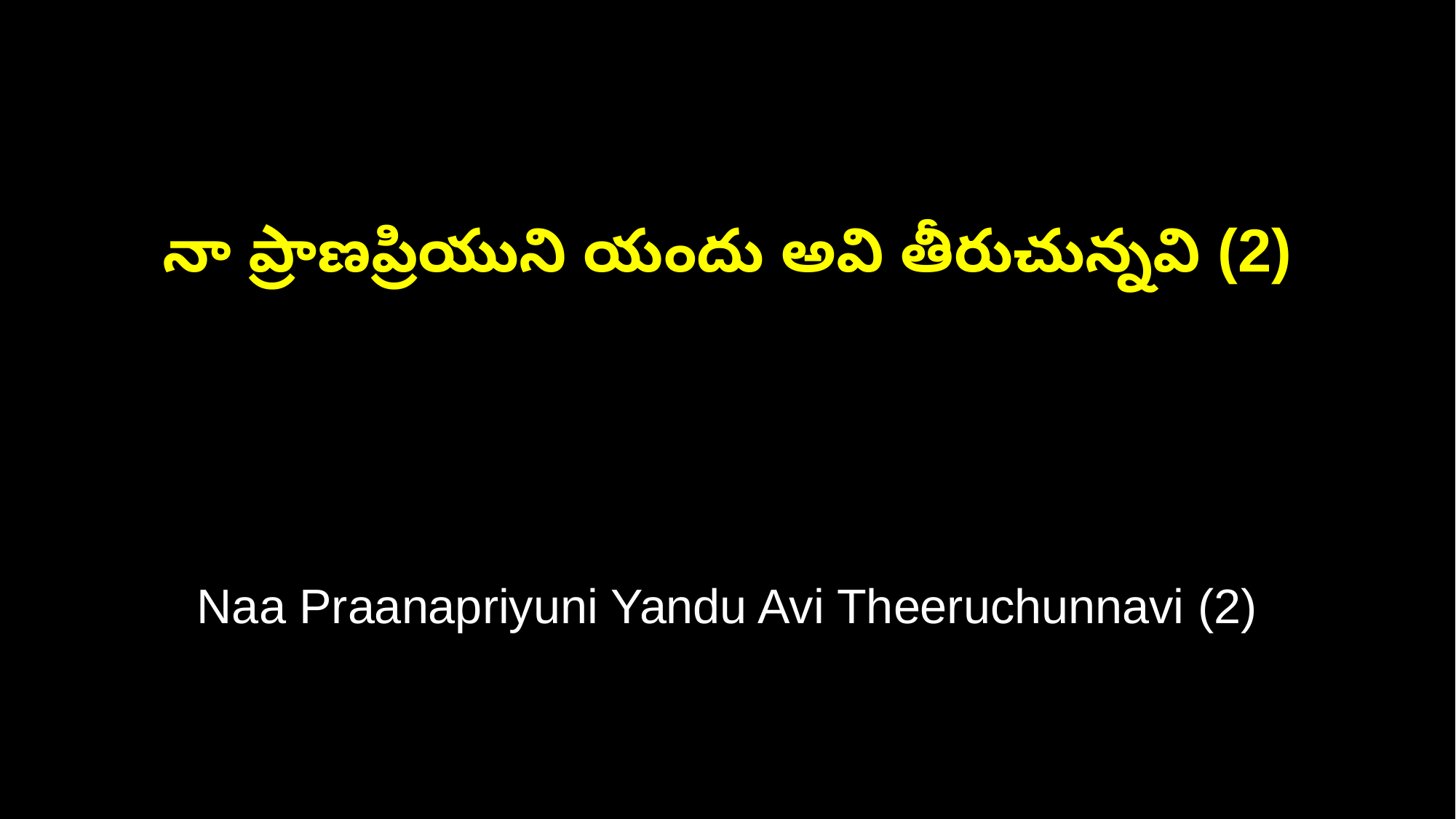

నా ప్రాణప్రియుని యందు అవి తీరుచున్నవి (2)
Naa Praanapriyuni Yandu Avi Theeruchunnavi (2)